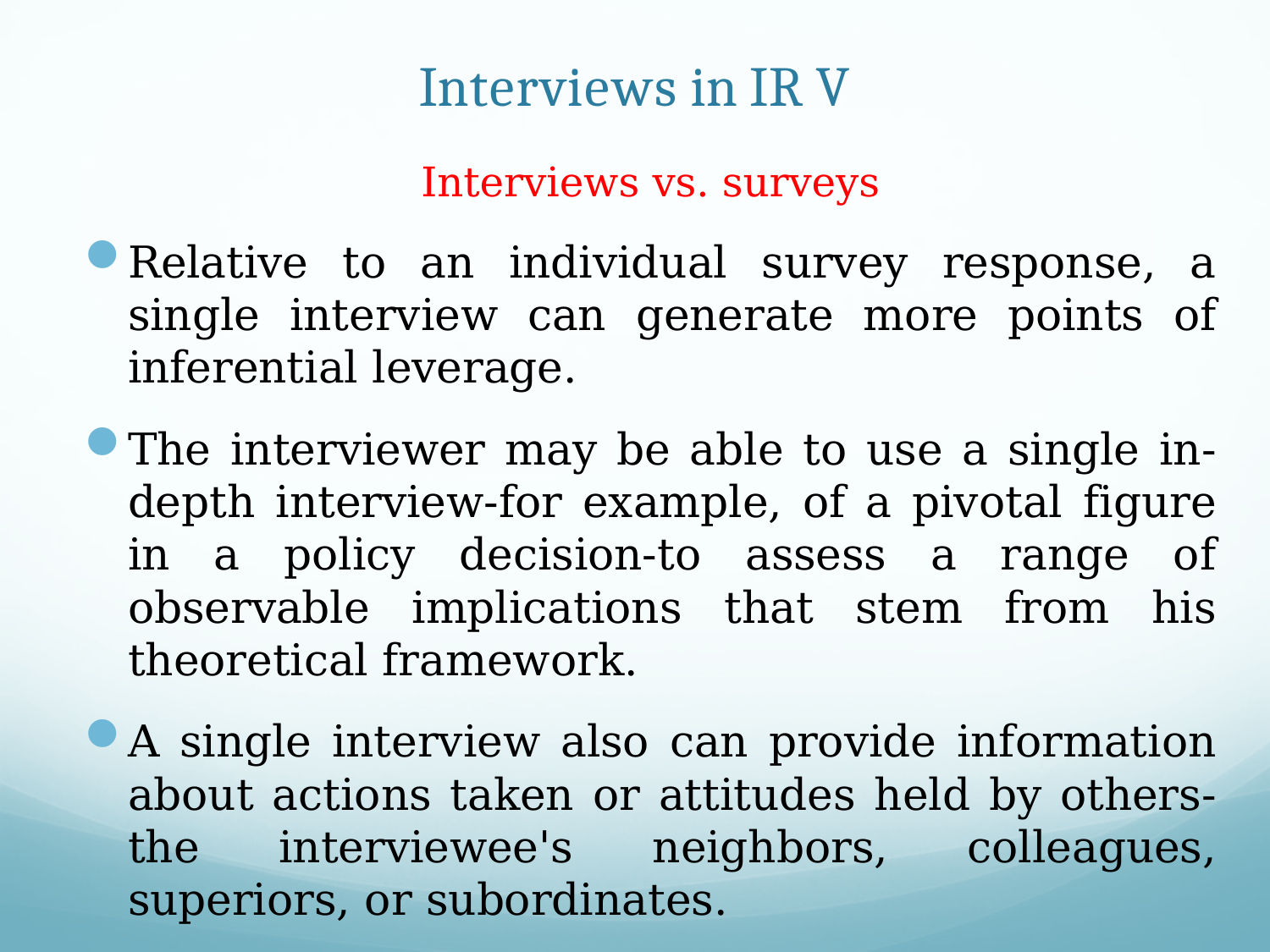

# Interviews in IR V
Interviews vs. surveys
Relative to an individual survey response, a single interview can generate more points of inferential leverage.
The interviewer may be able to use a single in-depth interview-for example, of a pivotal figure in a policy decision-to assess a range of observable implications that stem from his theoretical framework.
A single interview also can provide information about actions taken or attitudes held by others-the interviewee's neighbors, colleagues, superiors, or subordinates.